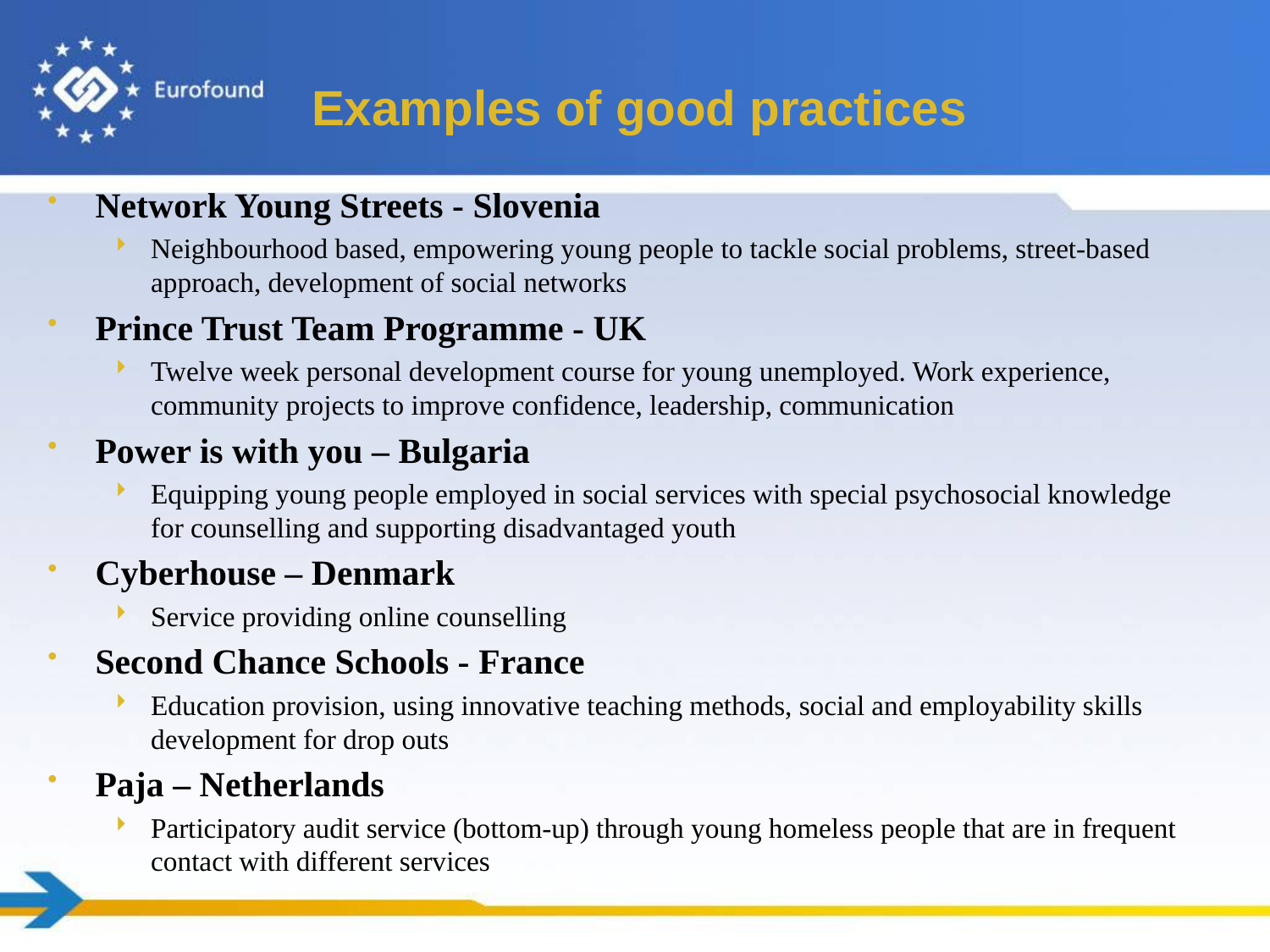

# Examples of good practices
Network Young Streets - Slovenia
Neighbourhood based, empowering young people to tackle social problems, street-based approach, development of social networks
Prince Trust Team Programme - UK
Twelve week personal development course for young unemployed. Work experience, community projects to improve confidence, leadership, communication
Power is with you – Bulgaria
Equipping young people employed in social services with special psychosocial knowledge for counselling and supporting disadvantaged youth
Cyberhouse – Denmark
Service providing online counselling
Second Chance Schools - France
Education provision, using innovative teaching methods, social and employability skills development for drop outs
Paja – Netherlands
Participatory audit service (bottom-up) through young homeless people that are in frequent contact with different services